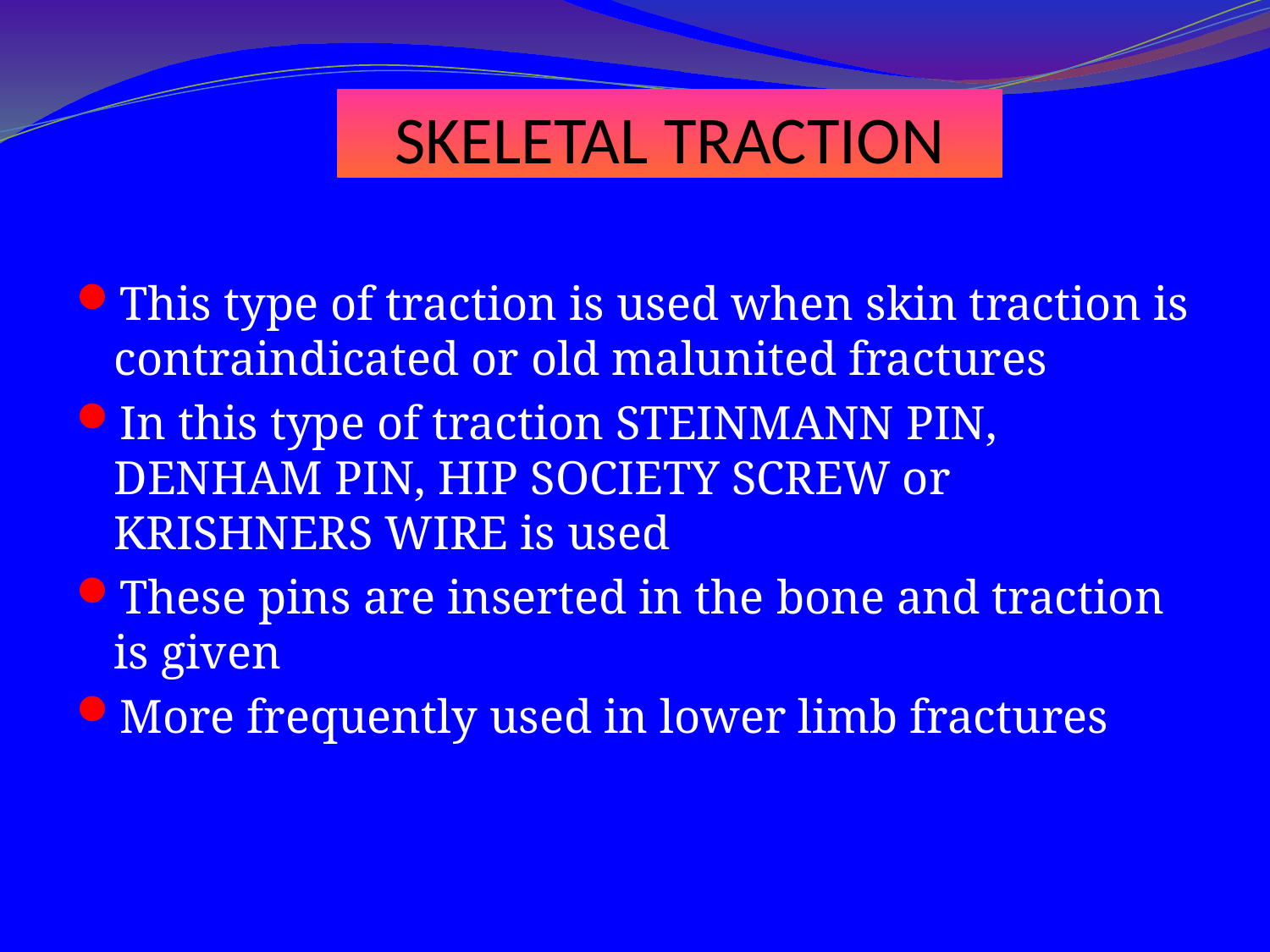

# SKELETAL TRACTION
This type of traction is used when skin traction is contraindicated or old malunited fractures
In this type of traction STEINMANN PIN, DENHAM PIN, HIP SOCIETY SCREW or KRISHNERS WIRE is used
These pins are inserted in the bone and traction is given
More frequently used in lower limb fractures